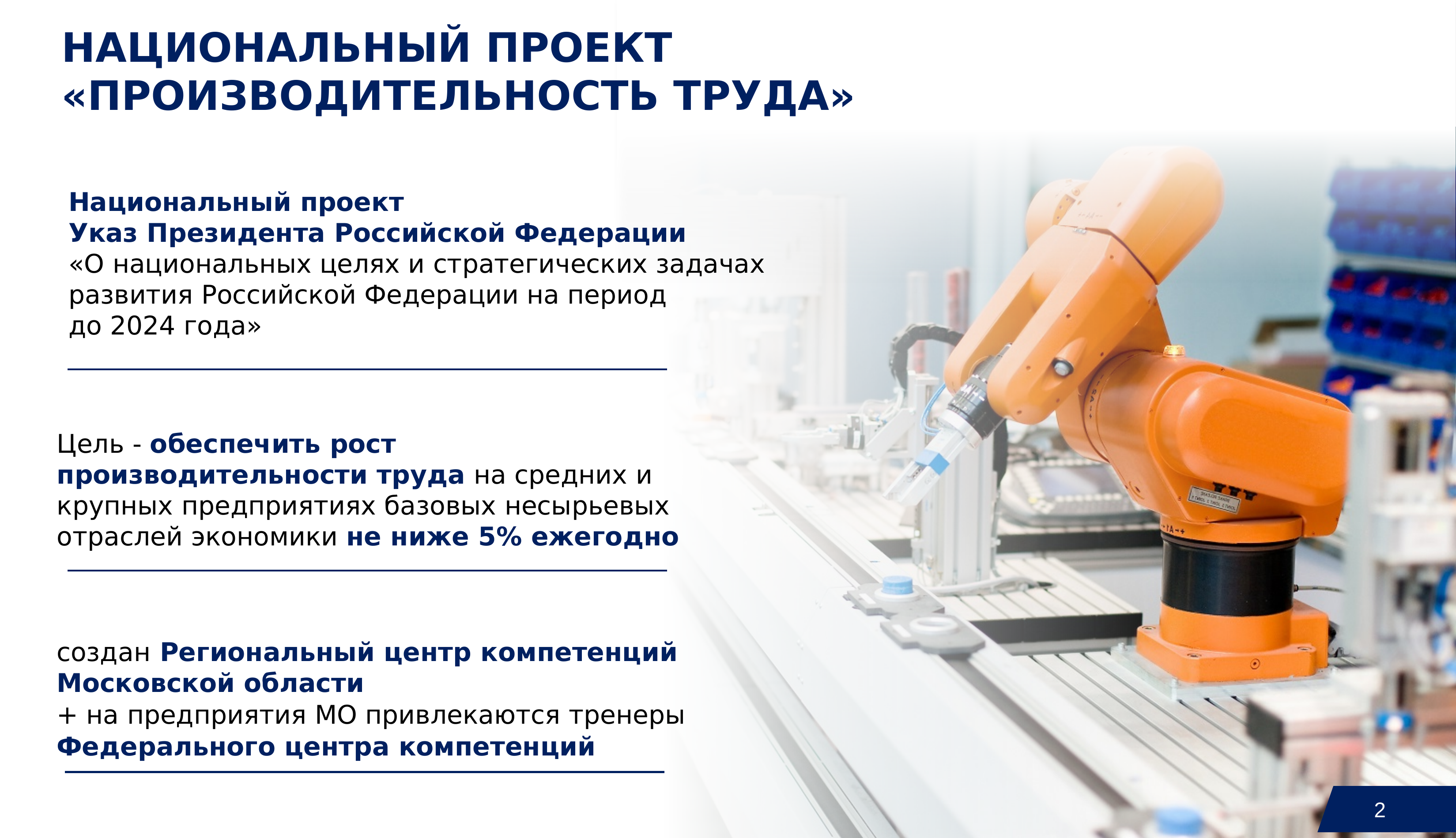

# НАЦИОНАЛЬНЫЙ ПРОЕКТ «ПРОИЗВОДИТЕЛЬНОСТЬ ТРУДА»
Национальный проект
Указ Президента Российской Федерации
«О национальных целях и стратегических задачах развития Российской Федерации на период
до 2024 года»
Цель - обеспечить рост производительности труда на средних и крупных предприятиях базовых несырьевых отраслей экономики не ниже 5% ежегодно
создан Региональный центр компетенций Московской области
+ на предприятия МО привлекаются тренеры
Федерального центра компетенций
2